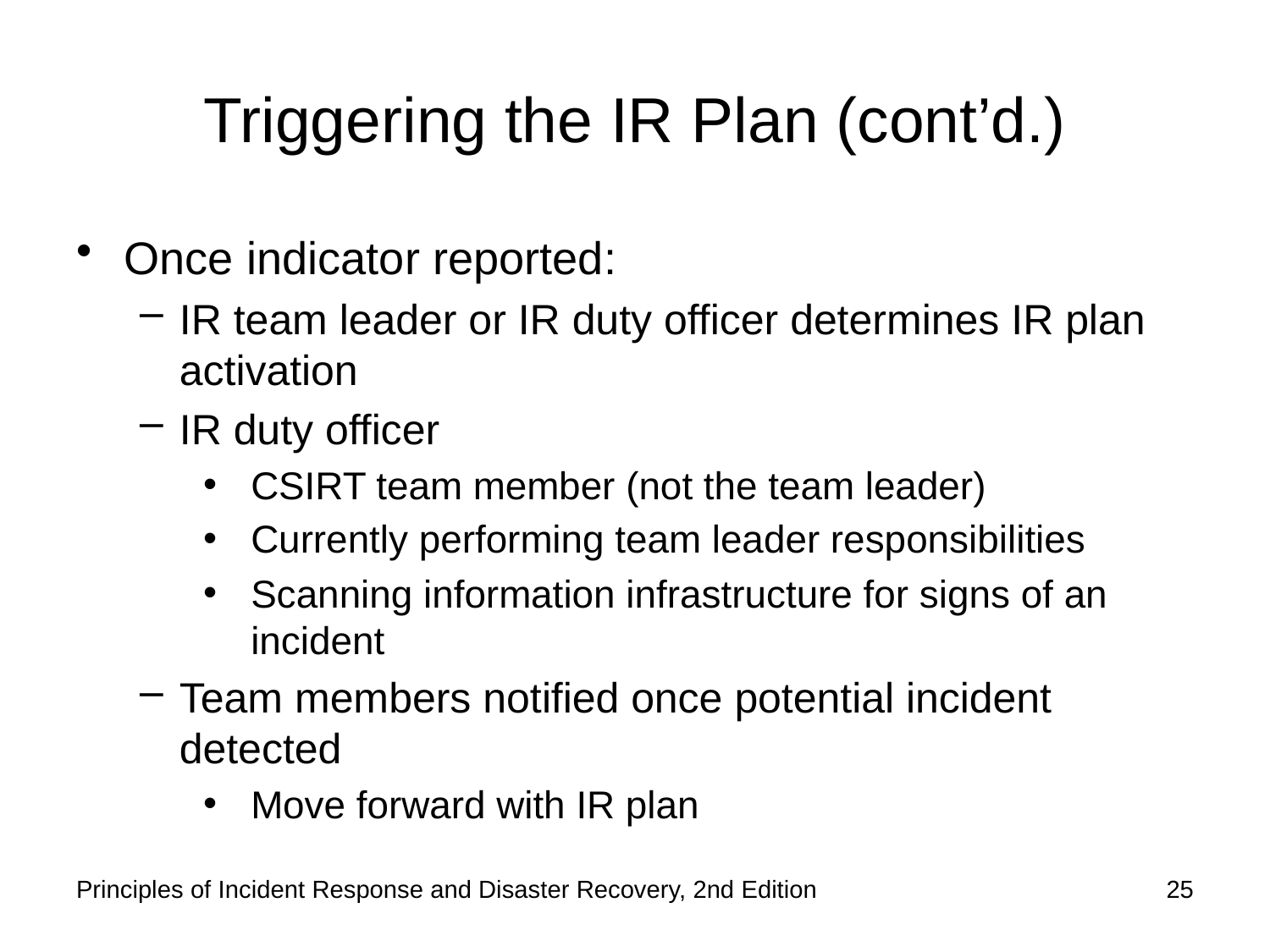

# Triggering the IR Plan (cont’d.)
Once indicator reported:
IR team leader or IR duty officer determines IR plan activation
IR duty officer
CSIRT team member (not the team leader)
Currently performing team leader responsibilities
Scanning information infrastructure for signs of an incident
Team members notified once potential incident detected
Move forward with IR plan
Principles of Incident Response and Disaster Recovery, 2nd Edition
25